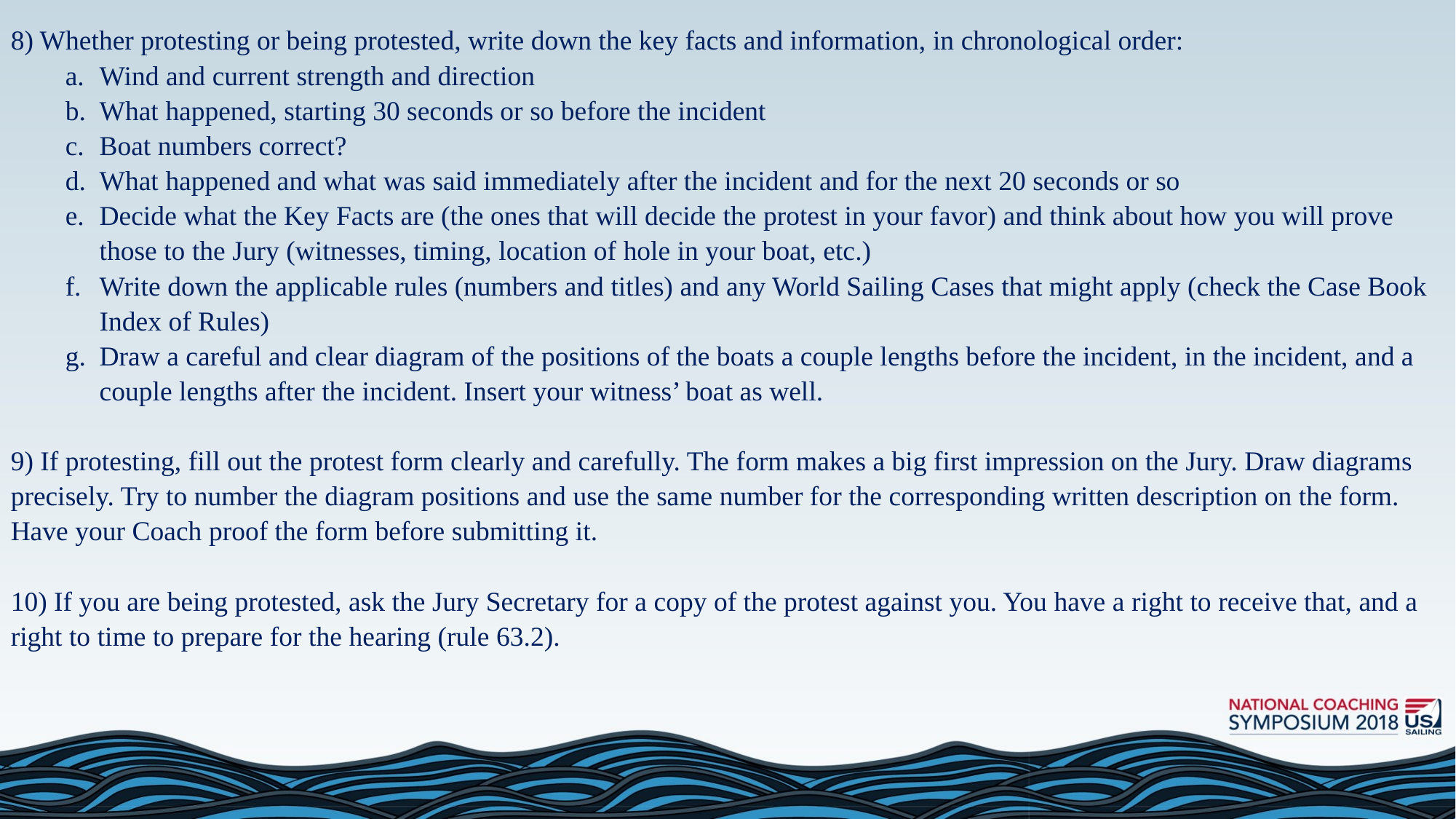

8) Whether protesting or being protested, write down the key facts and information, in chronological order:
Wind and current strength and direction
What happened, starting 30 seconds or so before the incident
Boat numbers correct?
What happened and what was said immediately after the incident and for the next 20 seconds or so
Decide what the Key Facts are (the ones that will decide the protest in your favor) and think about how you will prove those to the Jury (witnesses, timing, location of hole in your boat, etc.)
Write down the applicable rules (numbers and titles) and any World Sailing Cases that might apply (check the Case Book Index of Rules)
Draw a careful and clear diagram of the positions of the boats a couple lengths before the incident, in the incident, and a couple lengths after the incident. Insert your witness’ boat as well.

9) If protesting, fill out the protest form clearly and carefully. The form makes a big first impression on the Jury. Draw diagrams precisely. Try to number the diagram positions and use the same number for the corresponding written description on the form. Have your Coach proof the form before submitting it.

10) If you are being protested, ask the Jury Secretary for a copy of the protest against you. You have a right to receive that, and a right to time to prepare for the hearing (rule 63.2).